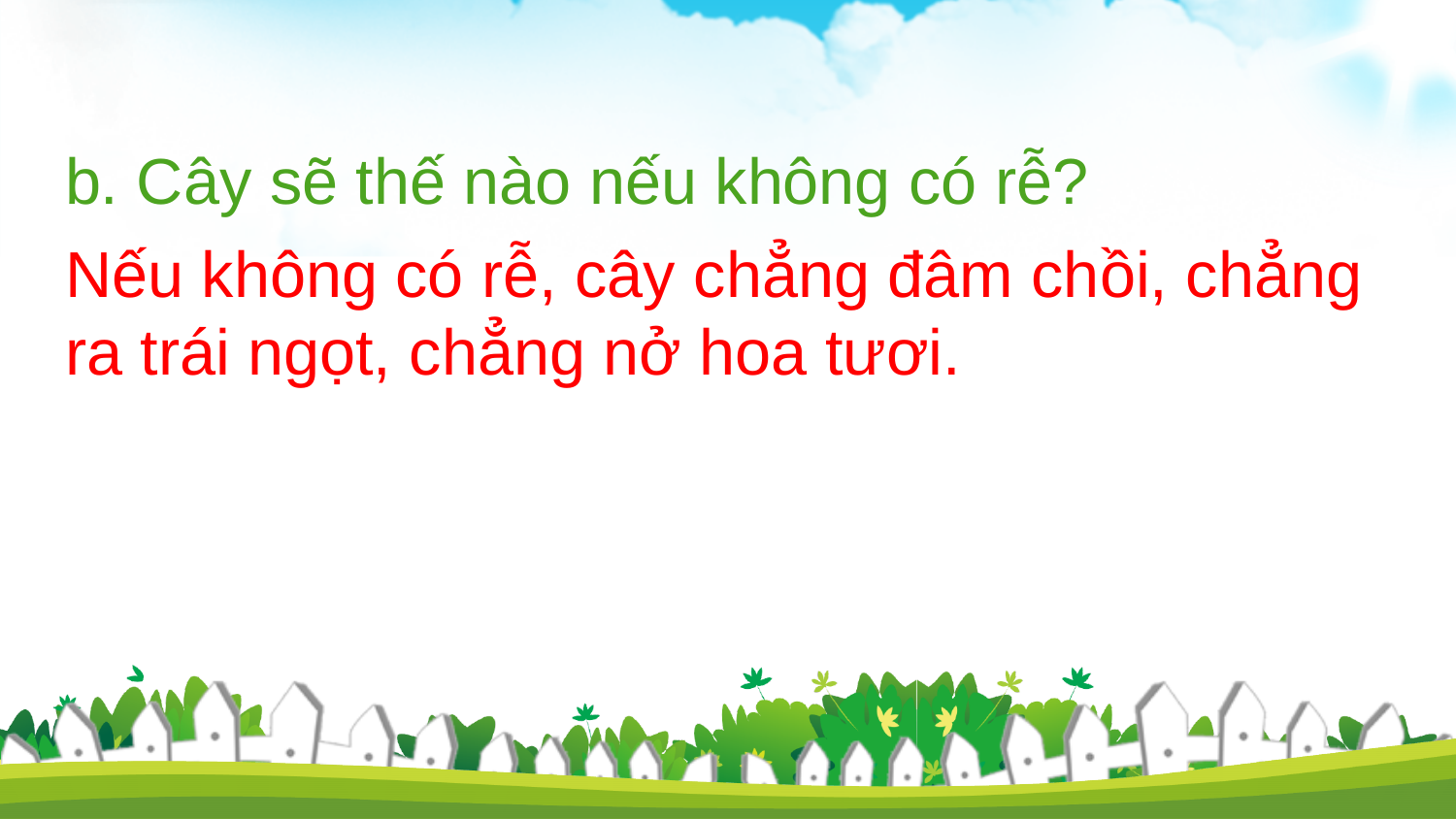

b. Cây sẽ thế nào nếu không có rễ?
Nếu không có rễ, cây chẳng đâm chồi, chẳng ra trái ngọt, chẳng nở hoa tươi.